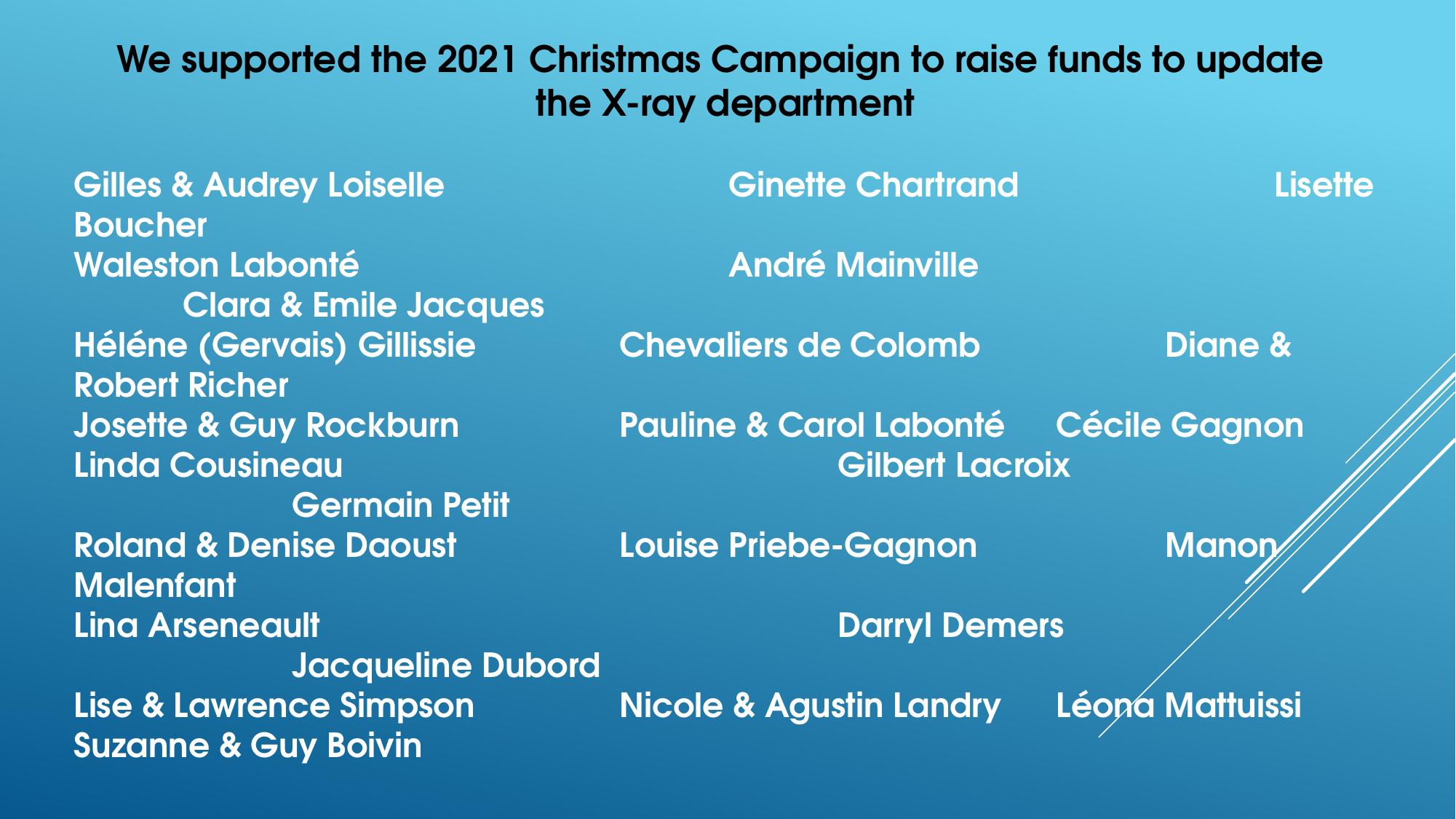

We supported the 2021 Christmas Campaign to raise funds to update
the X-ray department

Gilles & Audrey Loiselle			Ginette Chartrand			Lisette Boucher
Waleston Labonté				André Mainville				Clara & Emile Jacques
Héléne (Gervais) Gillissie		Chevaliers de Colomb		Diane & Robert Richer
Josette & Guy Rockburn		Pauline & Carol Labonté	Cécile Gagnon
Linda Cousineau					Gilbert Lacroix				Germain Petit
Roland & Denise Daoust		Louise Priebe-Gagnon		Manon Malenfant
Lina Arseneault					Darryl Demers				Jacqueline Dubord
Lise & Lawrence Simpson		Nicole & Agustin Landry	Léona Mattuissi
Suzanne & Guy Boivin